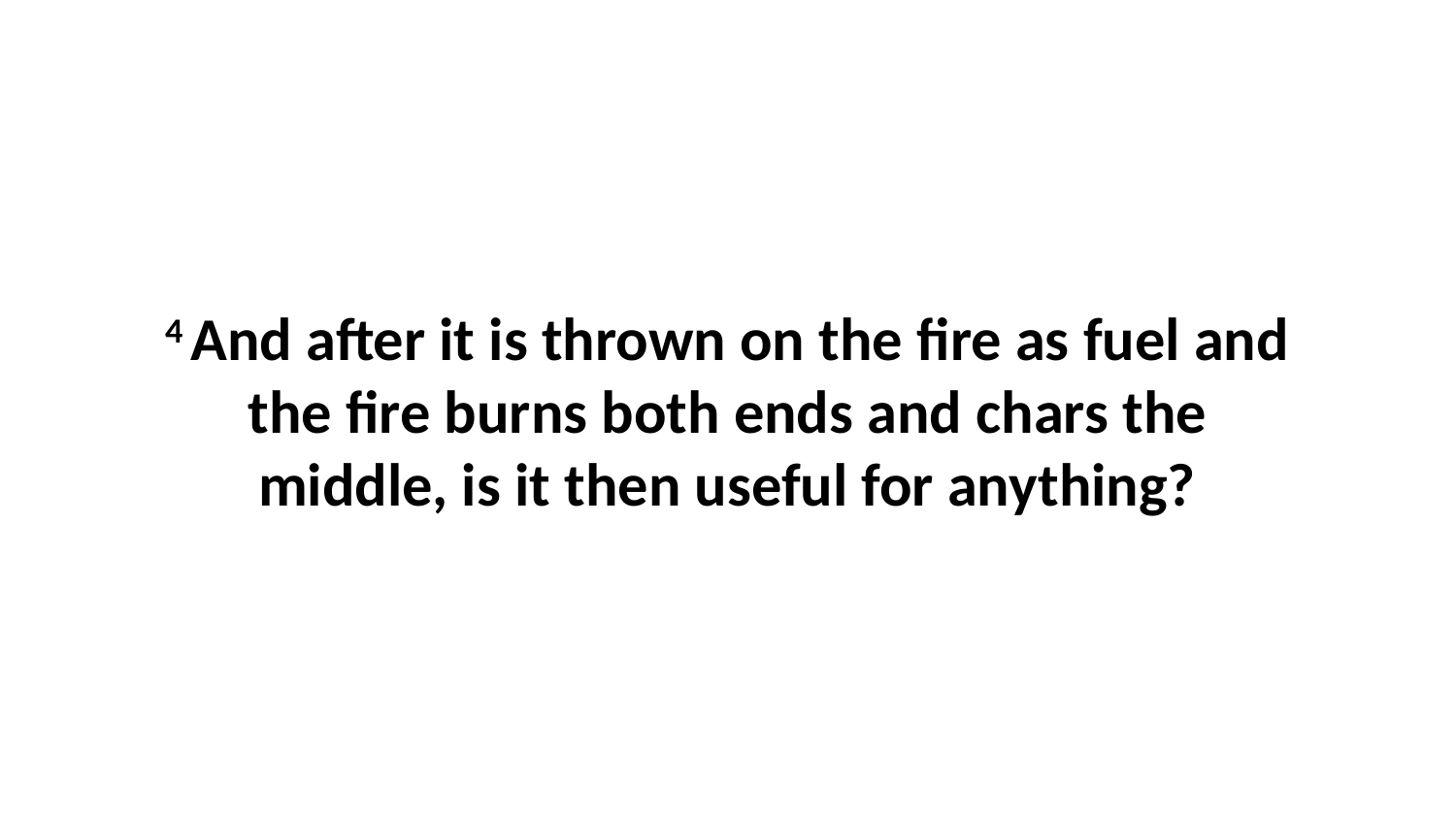

4 And after it is thrown on the fire as fuel and the fire burns both ends and chars the middle, is it then useful for anything?